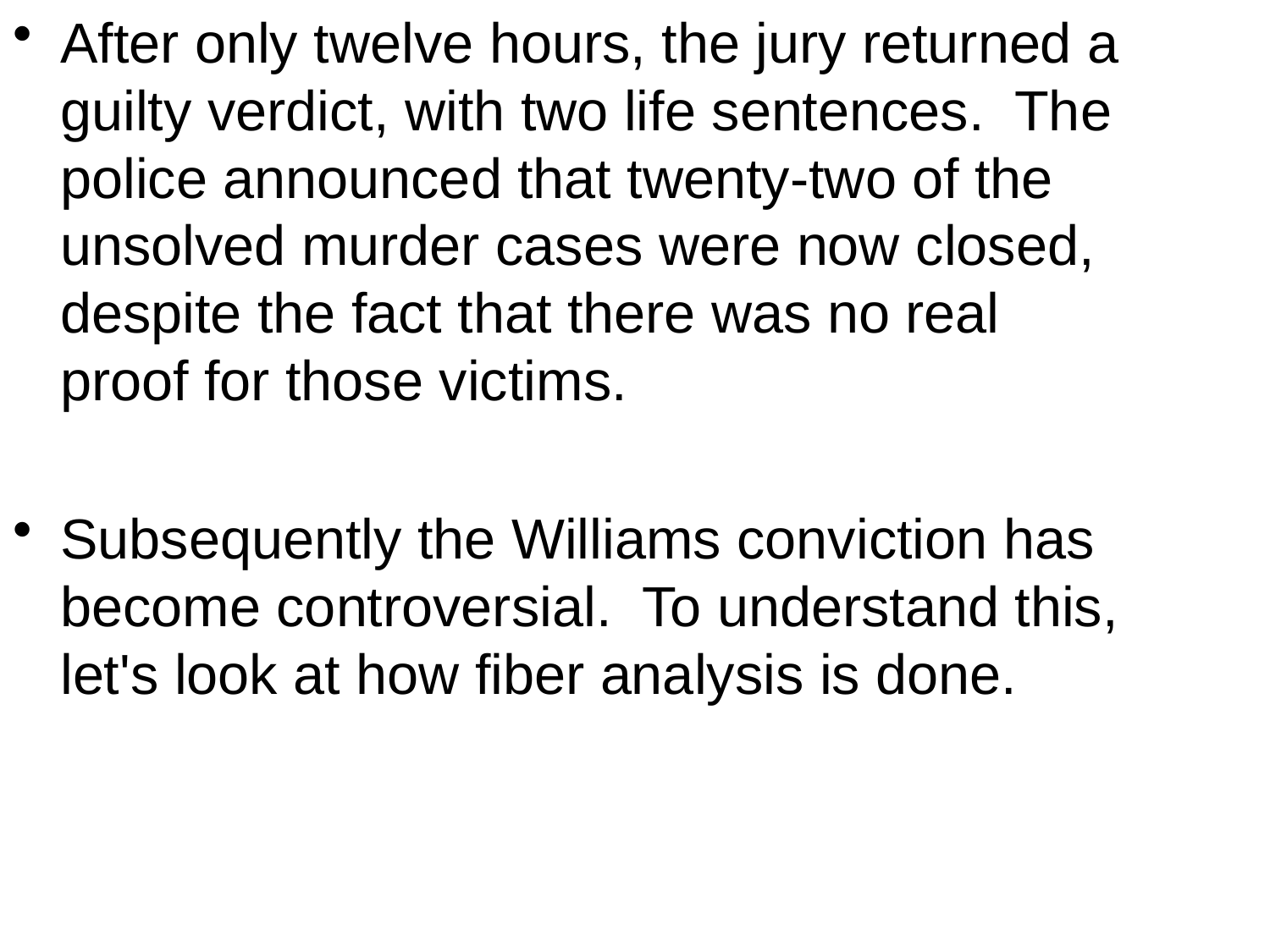

After only twelve hours, the jury returned a guilty verdict, with two life sentences.  The police announced that twenty-two of the unsolved murder cases were now closed, despite the fact that there was no real proof for those victims.

Subsequently the Williams conviction has become controversial.  To understand this, let's look at how fiber analysis is done.